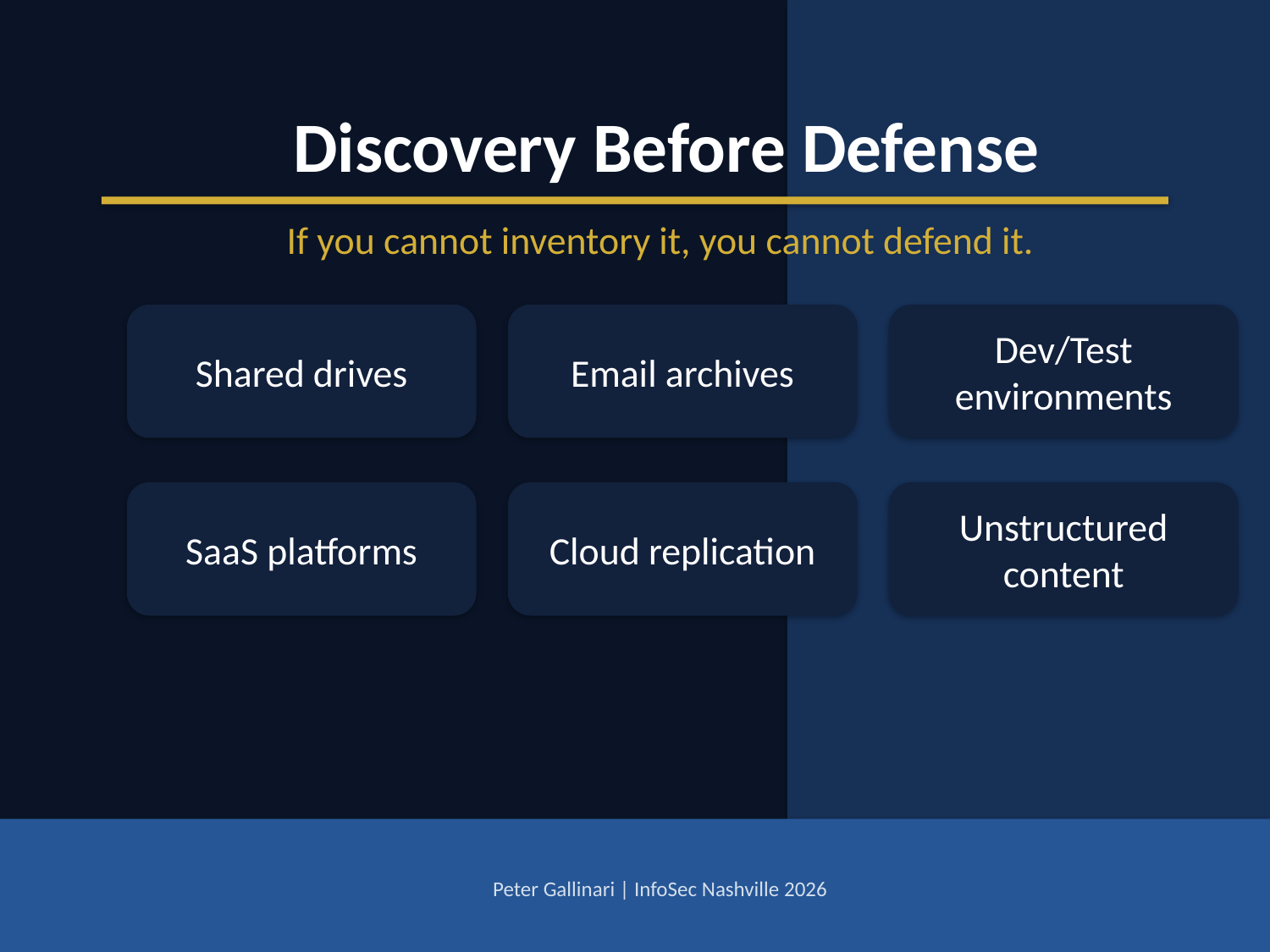

Discovery Before Defense

If you cannot inventory it, you cannot defend it.
Shared drives
Email archives
Dev/Test environments
SaaS platforms
Cloud replication
Unstructured content

Peter Gallinari | InfoSec Nashville 2026